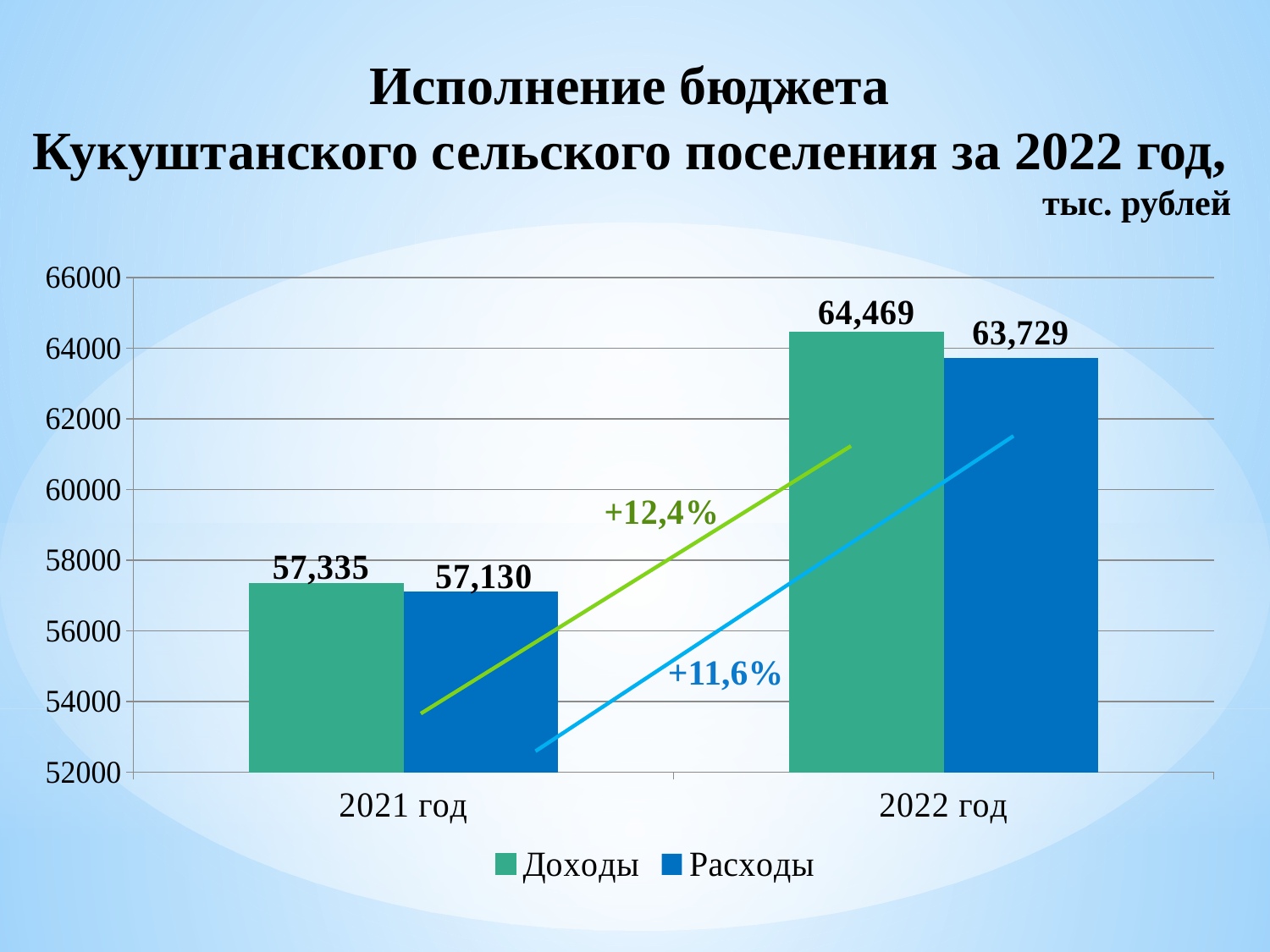

Исполнение бюджета
Кукуштанского сельского поселения за 2022 год,
                                                                                                                  тыс. рублей

### Chart

| Category | Доходы | Расходы |
|---|---|---|
| 2021 год | 57335.0 | 57130.0 |
| 2022 год | 64469.0 | 63729.0 |
+11,6%